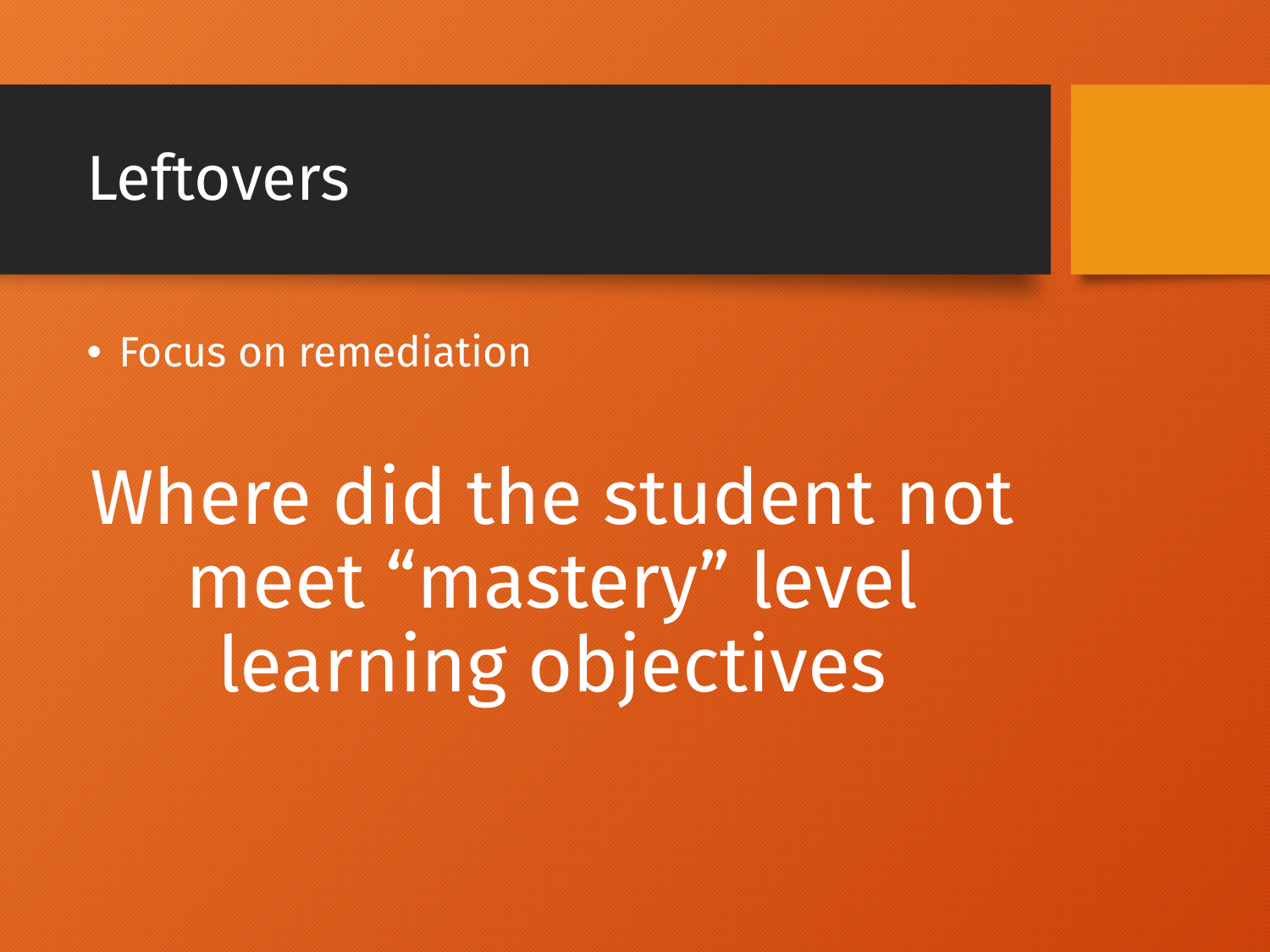

# Leftovers
Focus on remediation

Where did the student not meet “mastery” level learning objectives